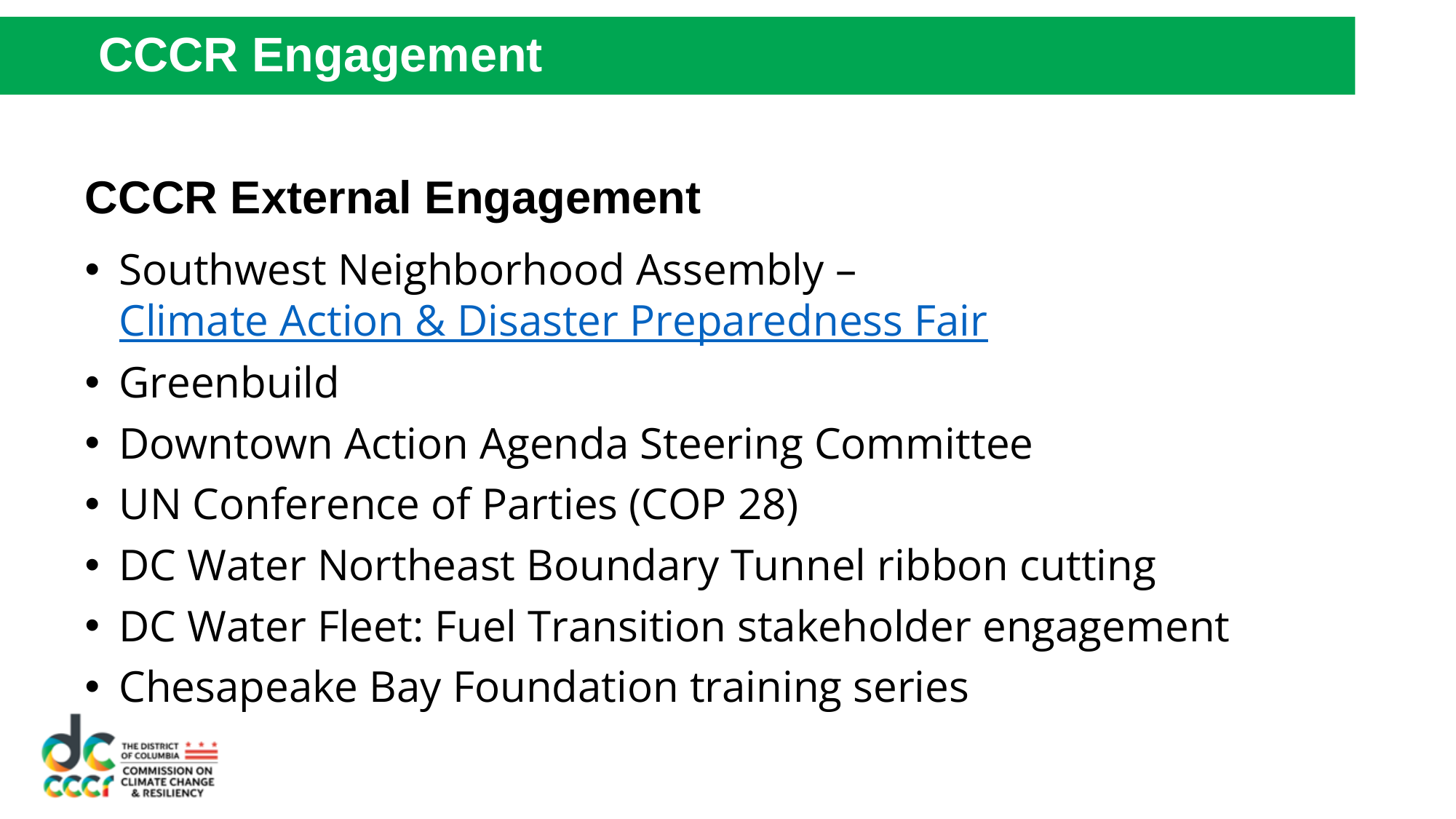

# CCCR Engagement
CCCR External Engagement
Southwest Neighborhood Assembly – Climate Action & Disaster Preparedness Fair
Greenbuild
Downtown Action Agenda Steering Committee
UN Conference of Parties (COP 28)
DC Water Northeast Boundary Tunnel ribbon cutting
DC Water Fleet: Fuel Transition stakeholder engagement
Chesapeake Bay Foundation training series